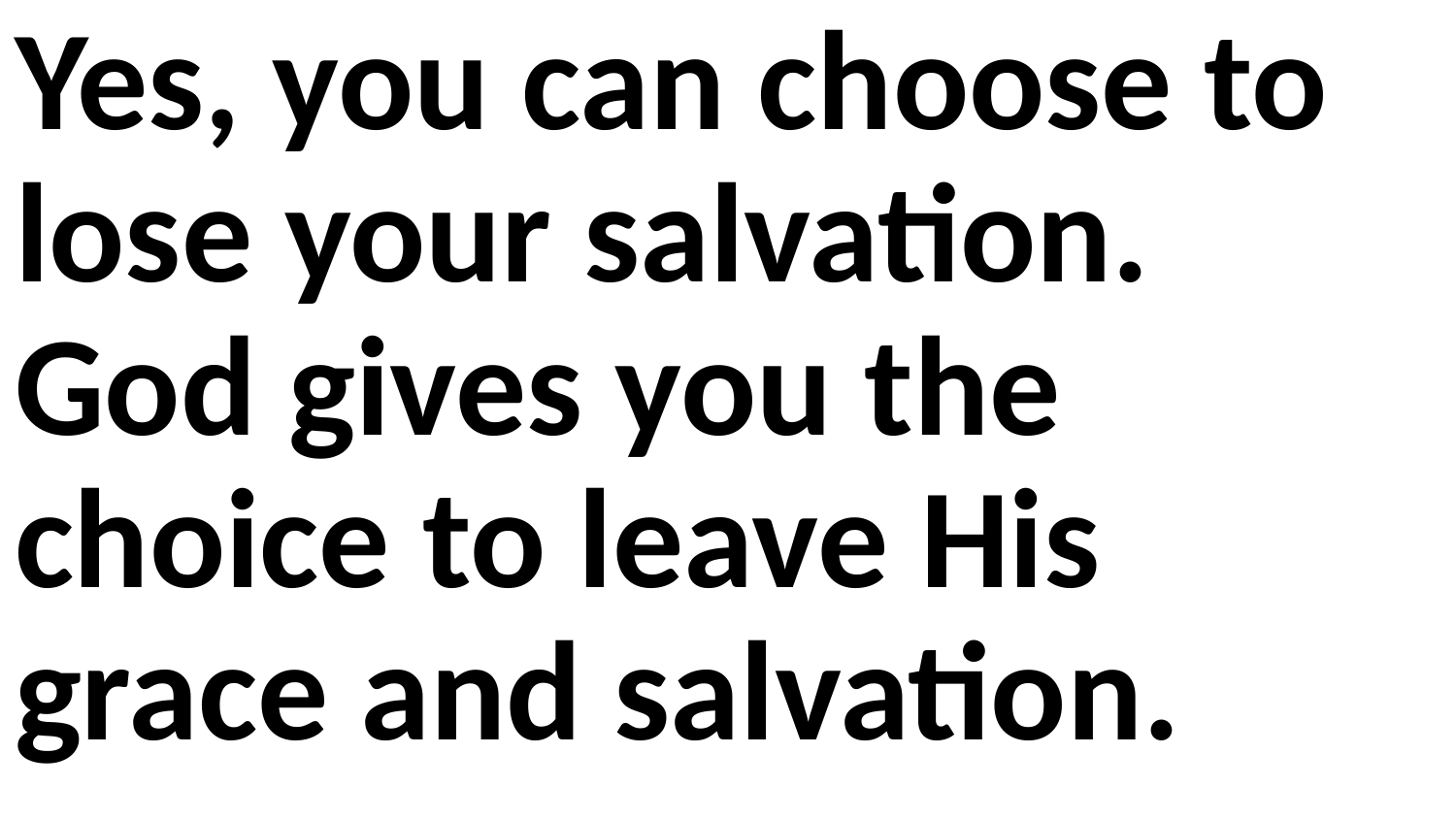

Yes, you can choose to lose your salvation.  God gives you the choice to leave His grace and salvation.